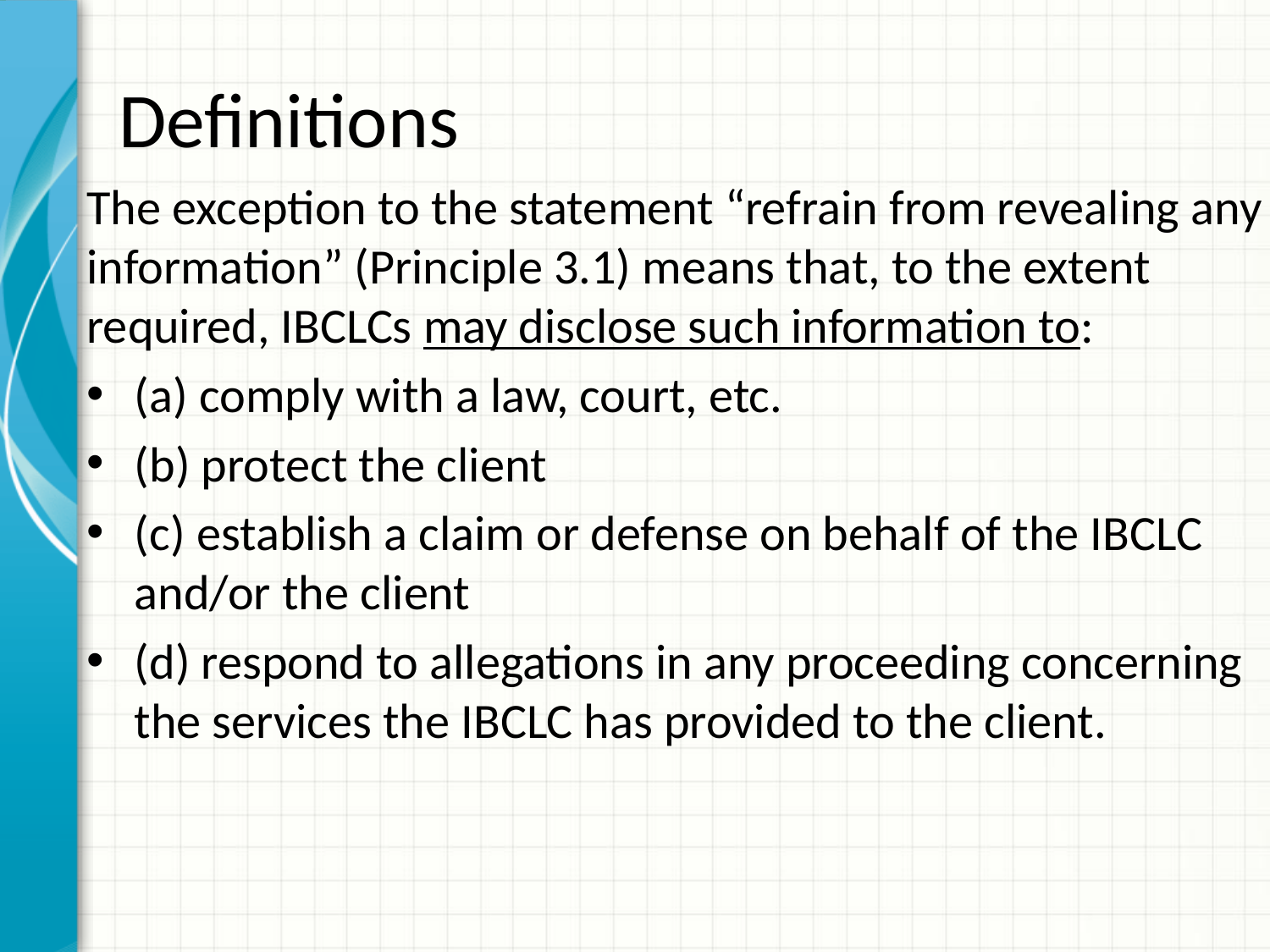

# Definitions
The exception to the statement “refrain from revealing any information” (Principle 3.1) means that, to the extent required, IBCLCs may disclose such information to:
(a) comply with a law, court, etc.
(b) protect the client
(c) establish a claim or defense on behalf of the IBCLC and/or the client
(d) respond to allegations in any proceeding concerning the services the IBCLC has provided to the client.